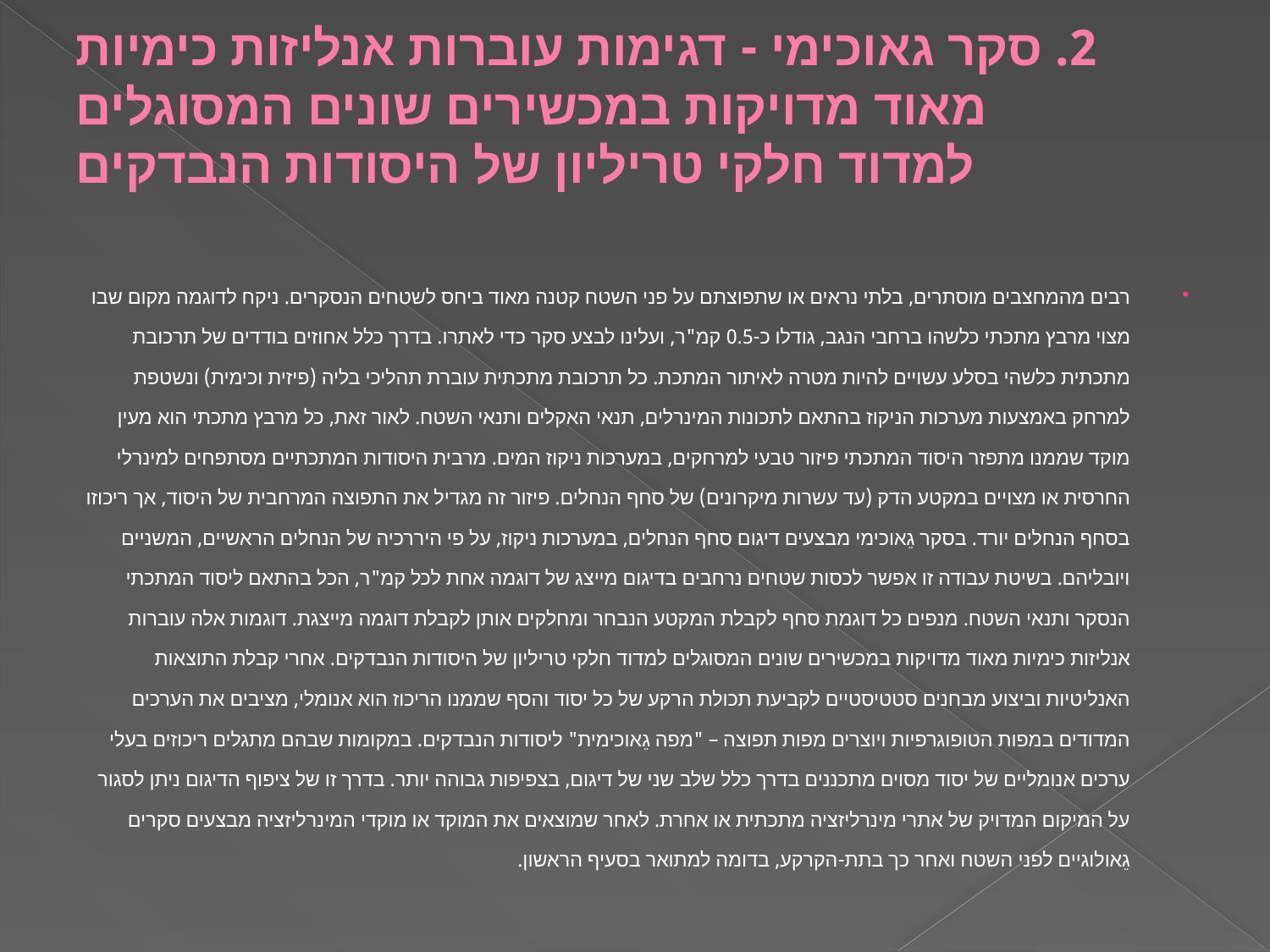

# 2. סקר גאוכימי - דגימות עוברות אנליזות כימיות מאוד מדויקות במכשירים שונים המסוגלים למדוד חלקי טריליון של היסודות הנבדקים
רבים מהמחצבים מוסתרים, בלתי נראים או שתפוצתם על פני השטח קטנה מאוד ביחס לשטחים הנסקרים. ניקח לדוגמה מקום שבו מצוי מרבץ מתכתי כלשהו ברחבי הנגב, גודלו כ-0.5 קמ"ר, ועלינו לבצע סקר כדי לאתרו. בדרך כלל אחוזים בודדים של תרכובת מתכתית כלשהי בסלע עשויים להיות מטרה לאיתור המתכת. כל תרכובת מתכתית עוברת תהליכי בליה (פיזית וכימית) ונשטפת למרחק באמצעות מערכות הניקוז בהתאם לתכונות המינרלים, תנאי האקלים ותנאי השטח. לאור זאת, כל מרבץ מתכתי הוא מעין מוקד שממנו מתפזר היסוד המתכתי פיזור טבעי למרחקים, במערכות ניקוז המים. מרבית היסודות המתכתיים מסתפחים למינרלי החרסית או מצויים במקטע הדק (עד עשרות מיקרונים) של סחף הנחלים. פיזור זה מגדיל את התפוצה המרחבית של היסוד, אך ריכוזו בסחף הנחלים יורד. בסקר גֵאוכימי מבצעים דיגום סחף הנחלים, במערכות ניקוז, על פי היררכיה של הנחלים הראשיים, המשניים ויובליהם. בשיטת עבודה זו אפשר לכסות שטחים נרחבים בדיגום מייצג של דוגמה אחת לכל קמ"ר, הכל בהתאם ליסוד המתכתי הנסקר ותנאי השטח. מנפים כל דוגמת סחף לקבלת המקטע הנבחר ומחלקים אותן לקבלת דוגמה מייצגת. דוגמות אלה עוברות אנליזות כימיות מאוד מדויקות במכשירים שונים המסוגלים למדוד חלקי טריליון של היסודות הנבדקים. אחרי קבלת התוצאות האנליטיות וביצוע מבחנים סטטיסטיים לקביעת תכולת הרקע של כל יסוד והסף שממנו הריכוז הוא אנומלי, מציבים את הערכים המדודים במפות הטופוגרפיות ויוצרים מפות תפוצה – "מפה גֵאוכימית" ליסודות הנבדקים. במקומות שבהם מתגלים ריכוזים בעלי ערכים אנומליים של יסוד מסוים מתכננים בדרך כלל שלב שני של דיגום, בצפיפות גבוהה יותר. בדרך זו של ציפוף הדיגום ניתן לסגור על המיקום המדויק של אתרי מינרליזציה מתכתית או אחרת. לאחר שמוצאים את המוקד או מוקדי המינרליזציה מבצעים סקרים גֵאולוגיים לפני השטח ואחר כך בתת-הקרקע, בדומה למתואר בסעיף הראשון.